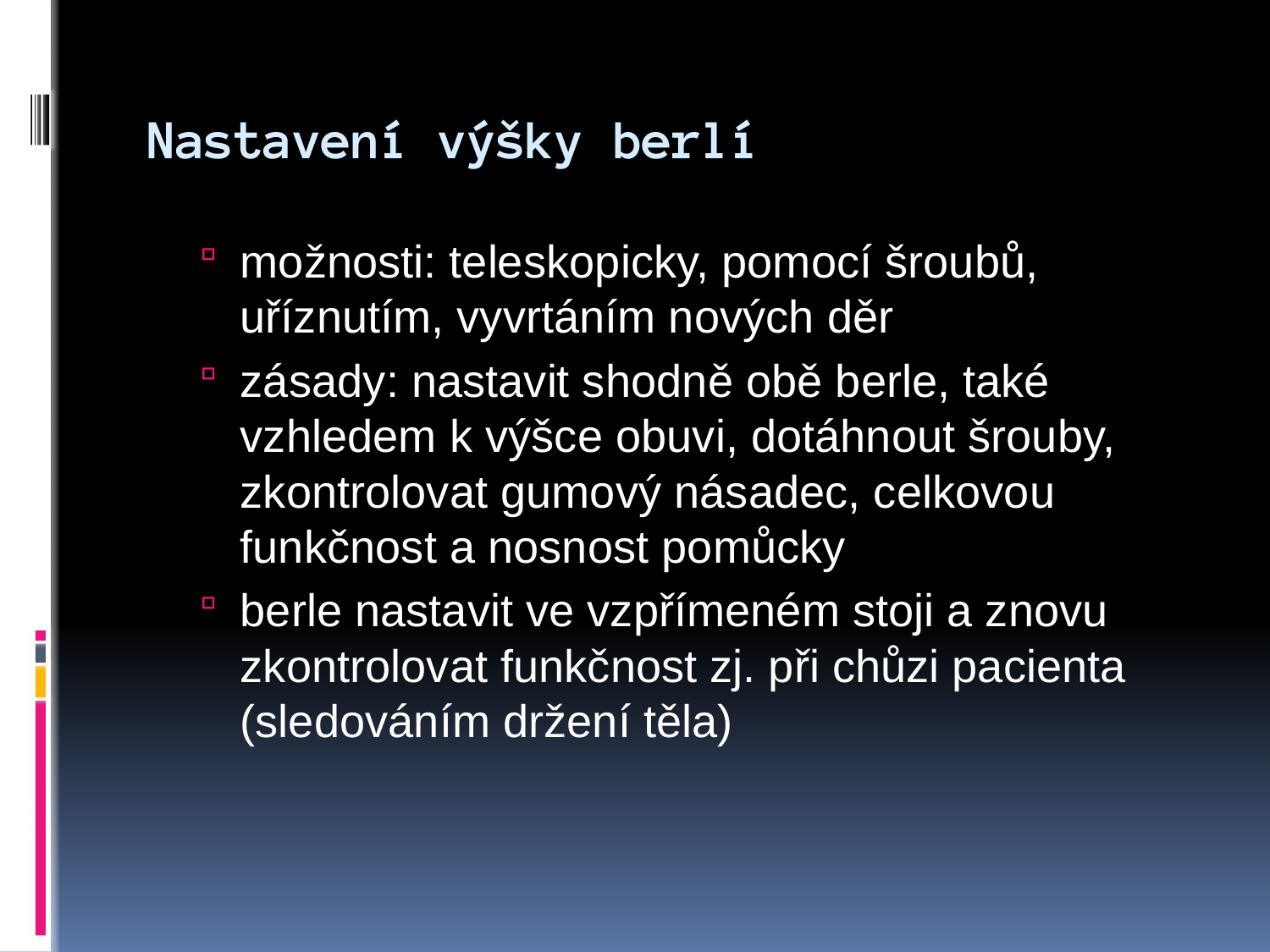

# Nastavení výšky berlí
možnosti: teleskopicky, pomocí šroubů, uříznutím, vyvrtáním nových děr
zásady: nastavit shodně obě berle, také vzhledem k výšce obuvi, dotáhnout šrouby, zkontrolovat gumový násadec, celkovou funkčnost a nosnost pomůcky
berle nastavit ve vzpřímeném stoji a znovu zkontrolovat funkčnost zj. při chůzi pacienta (sledováním držení těla)